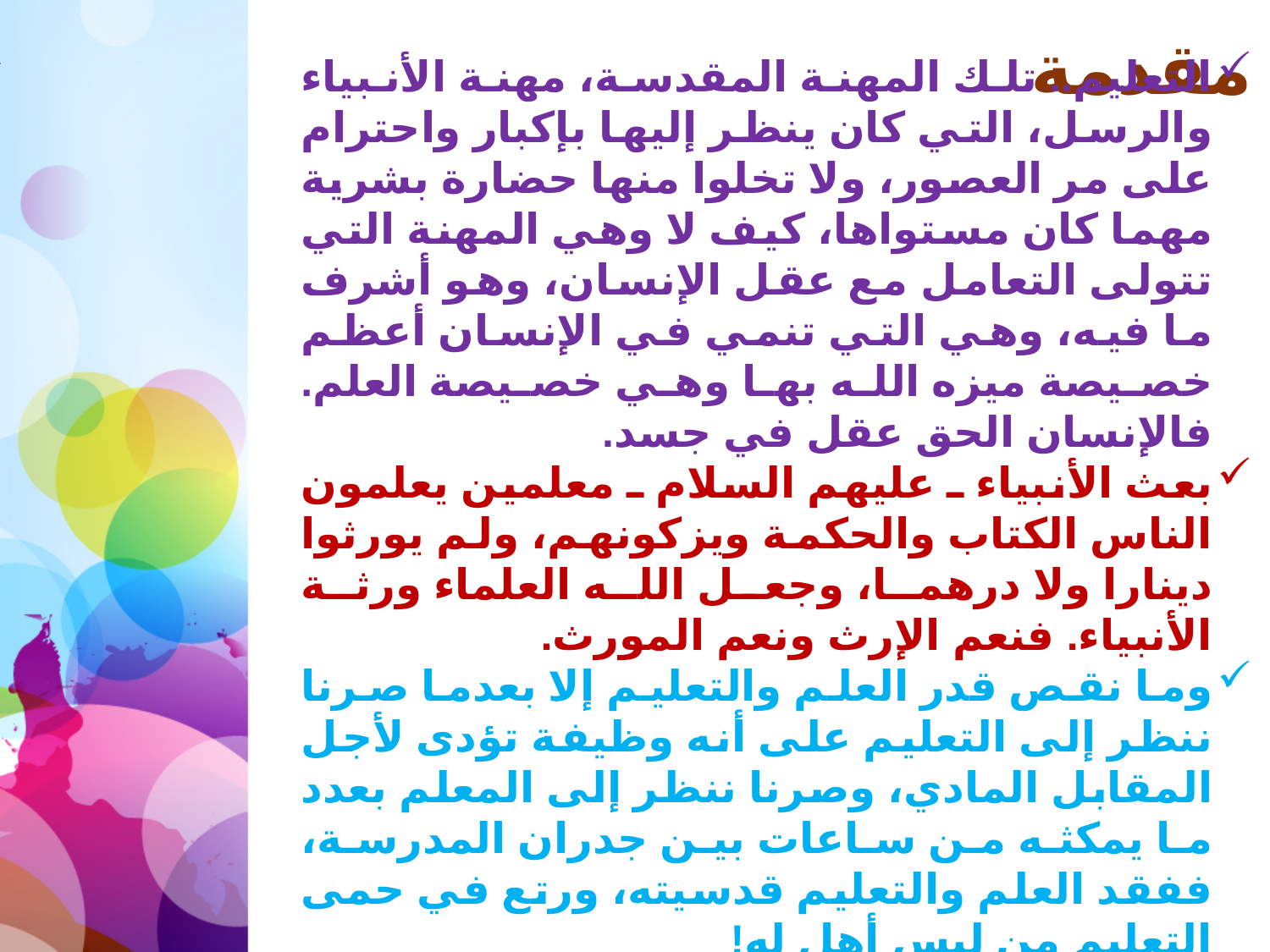

# مقدمة

التعليم.. تلك المهنة المقدسة، مهنة الأنبياء والرسل، التي كان ينظر إليها بإكبار واحترام على مر العصور، ولا تخلوا منها حضارة بشرية مهما كان مستواها، كيف لا وهي المهنة التي تتولى التعامل مع عقل الإنسان، وهو أشرف ما فيه، وهي التي تنمي في الإنسان أعظم خصيصة ميزه الله بها وهي خصيصة العلم. فالإنسان الحق عقل في جسد.
بعث الأنبياء ـ عليهم السلام ـ معلمين يعلمون الناس الكتاب والحكمة ويزكونهم، ولم يورثوا دينارا ولا درهما، وجعل الله العلماء ورثة الأنبياء. فنعم الإرث ونعم المورث.
وما نقص قدر العلم والتعليم إلا بعدما صرنا ننظر إلى التعليم على أنه وظيفة تؤدى لأجل المقابل المادي، وصرنا ننظر إلى المعلم بعدد ما يمكثه من ساعات بين جدران المدرسة، ففقد العلم والتعليم قدسيته، ورتع في حمى التعليم من ليس أهل له!